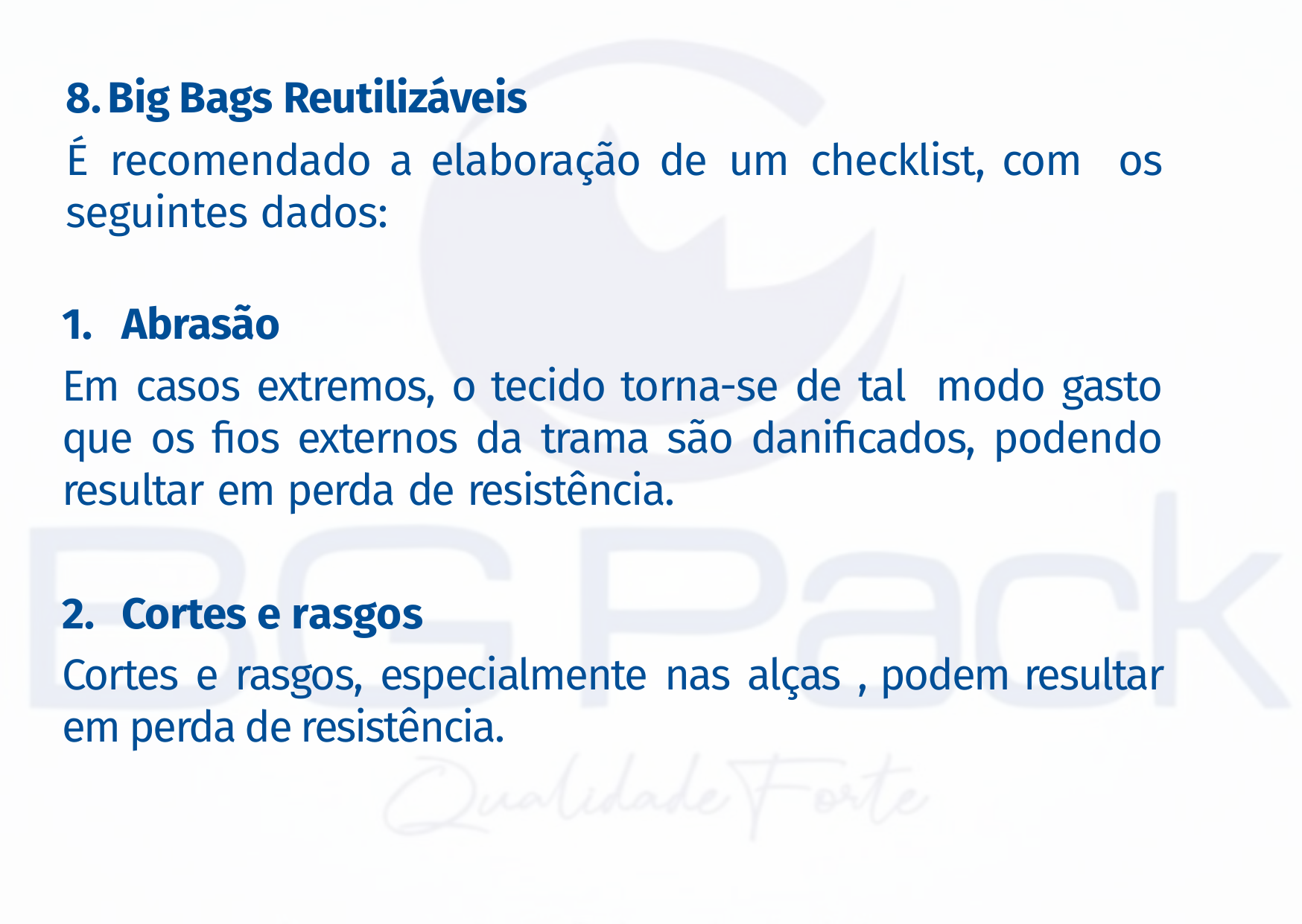

Big Bags Reutilizáveis
É recomendado a elaboração de um checklist, com  os seguintes dados:
Abrasão
Em casos extremos, o tecido torna-se de tal  modo gasto que os fios externos da trama são danificados, podendo resultar em perda de resistência.

Cortes e rasgos
Cortes e rasgos, especialmente nas alças , podem resultar em perda de resistência.